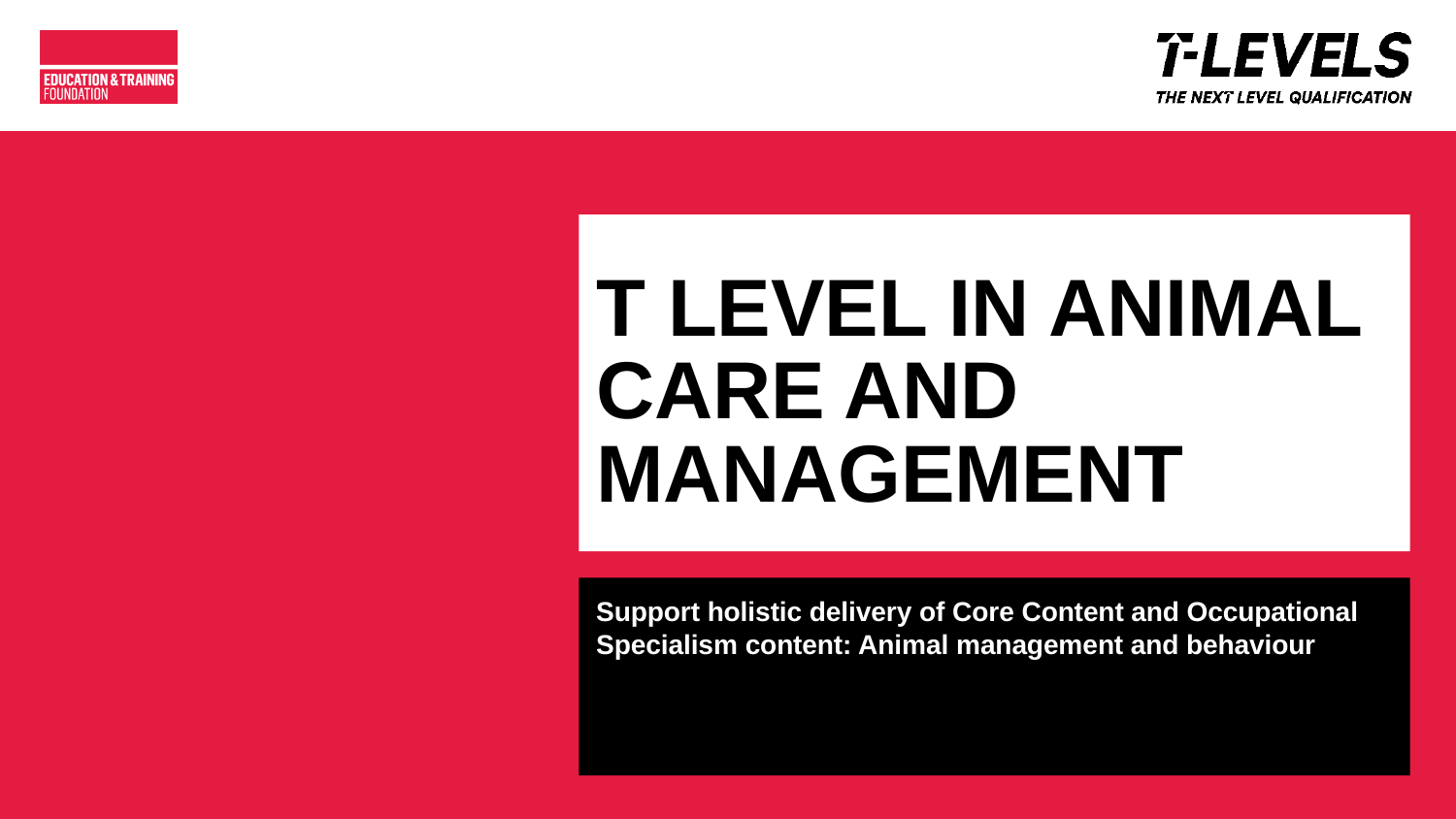

# T LEVEL IN ANIMAL CARE AND MANAGEMENT
Support holistic delivery of Core Content and Occupational Specialism content: Animal management and behaviour